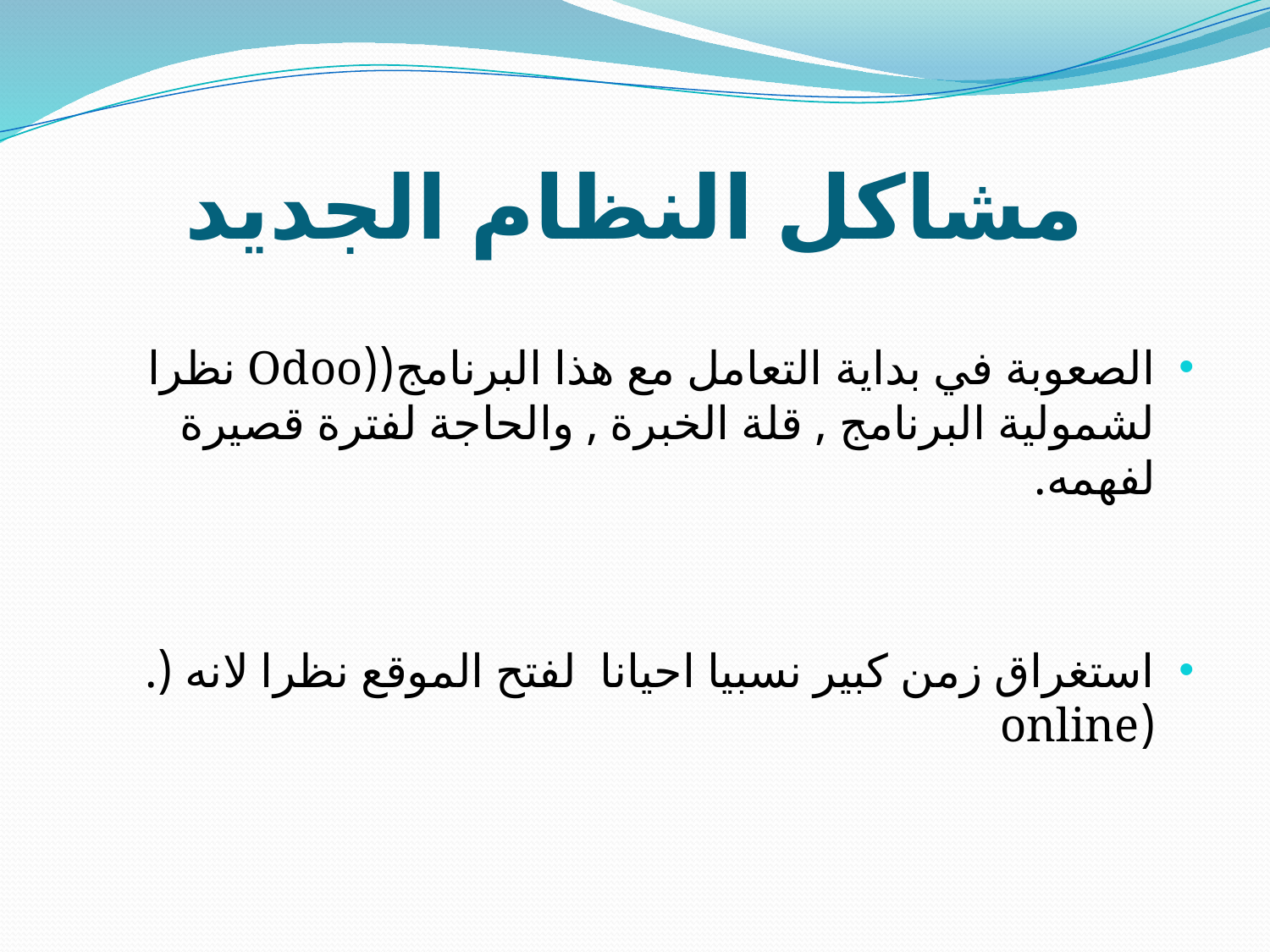

# مشاكل النظام الجديد

الصعوبة في بداية التعامل مع هذا البرنامج((Odoo نظرا لشمولية البرنامج , قلة الخبرة , والحاجة لفترة قصيرة لفهمه.

استغراق زمن كبير نسبيا احيانا  لفتح الموقع نظرا لانه (.(online